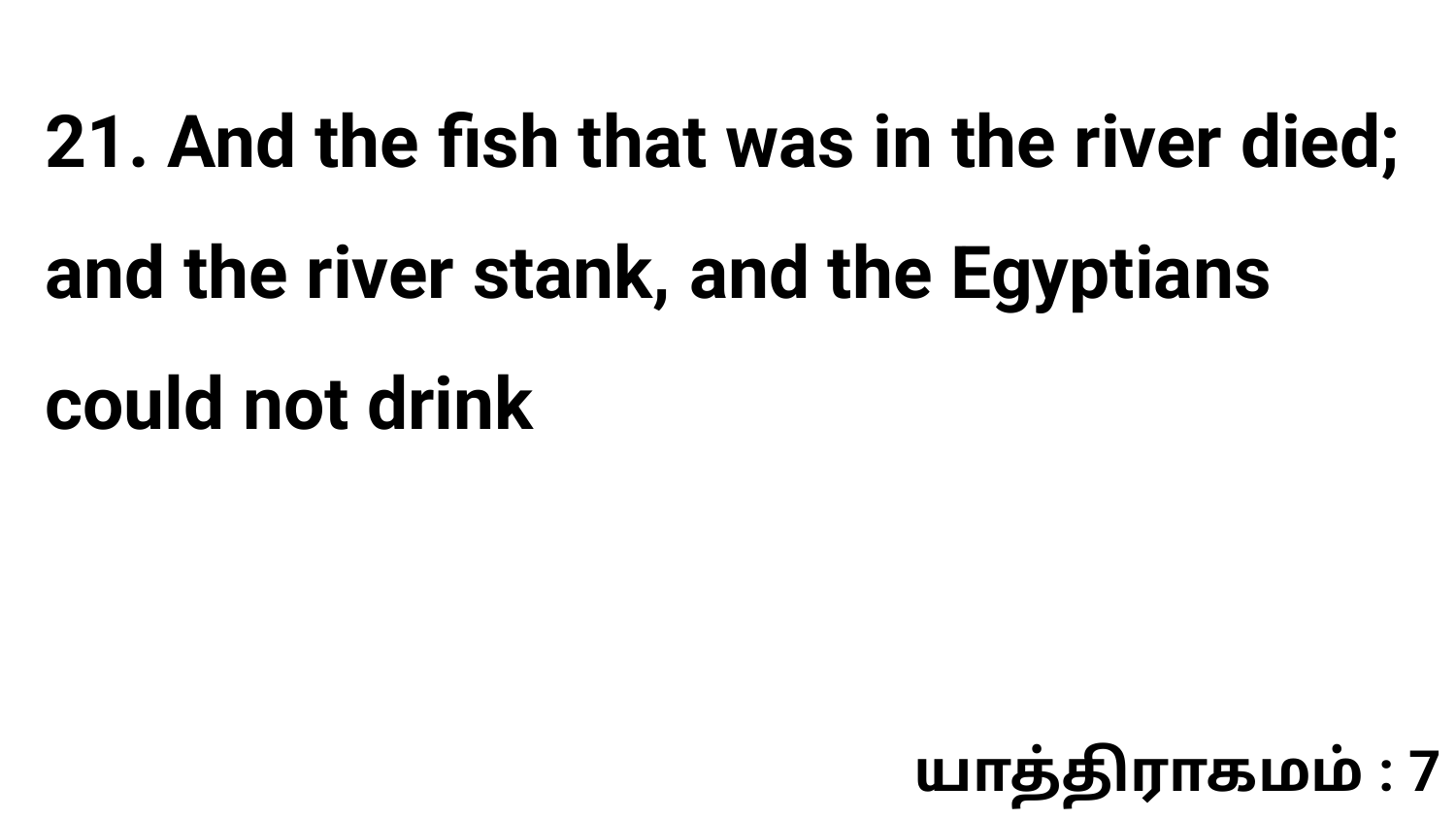

21. And the fish that was in the river died; and the river stank, and the Egyptians could not drink
யாத்திராகமம் : 7